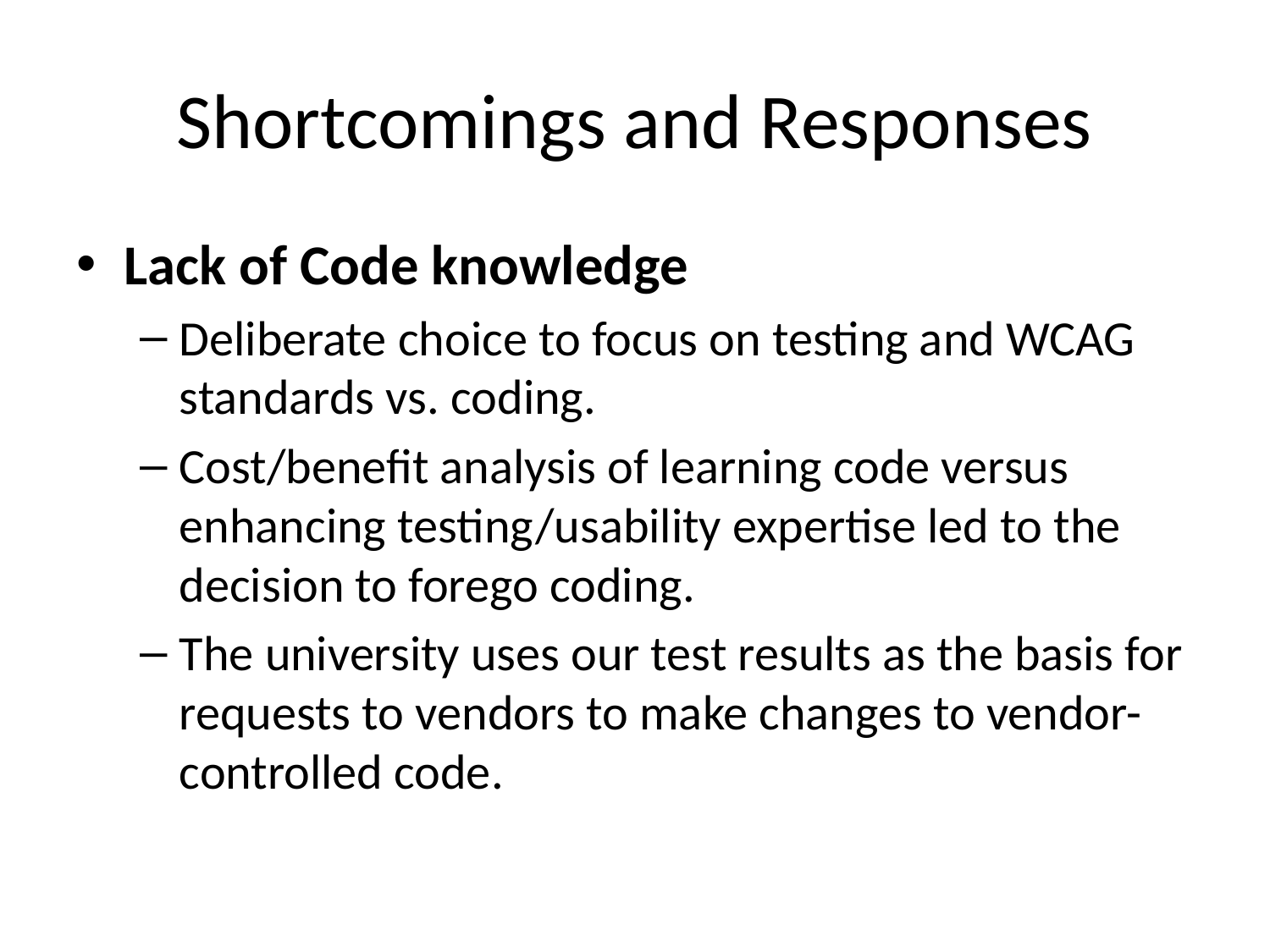

# Shortcomings and Responses
Lack of Code knowledge
Deliberate choice to focus on testing and WCAG standards vs. coding.
Cost/benefit analysis of learning code versus enhancing testing/usability expertise led to the decision to forego coding.
The university uses our test results as the basis for requests to vendors to make changes to vendor-controlled code.